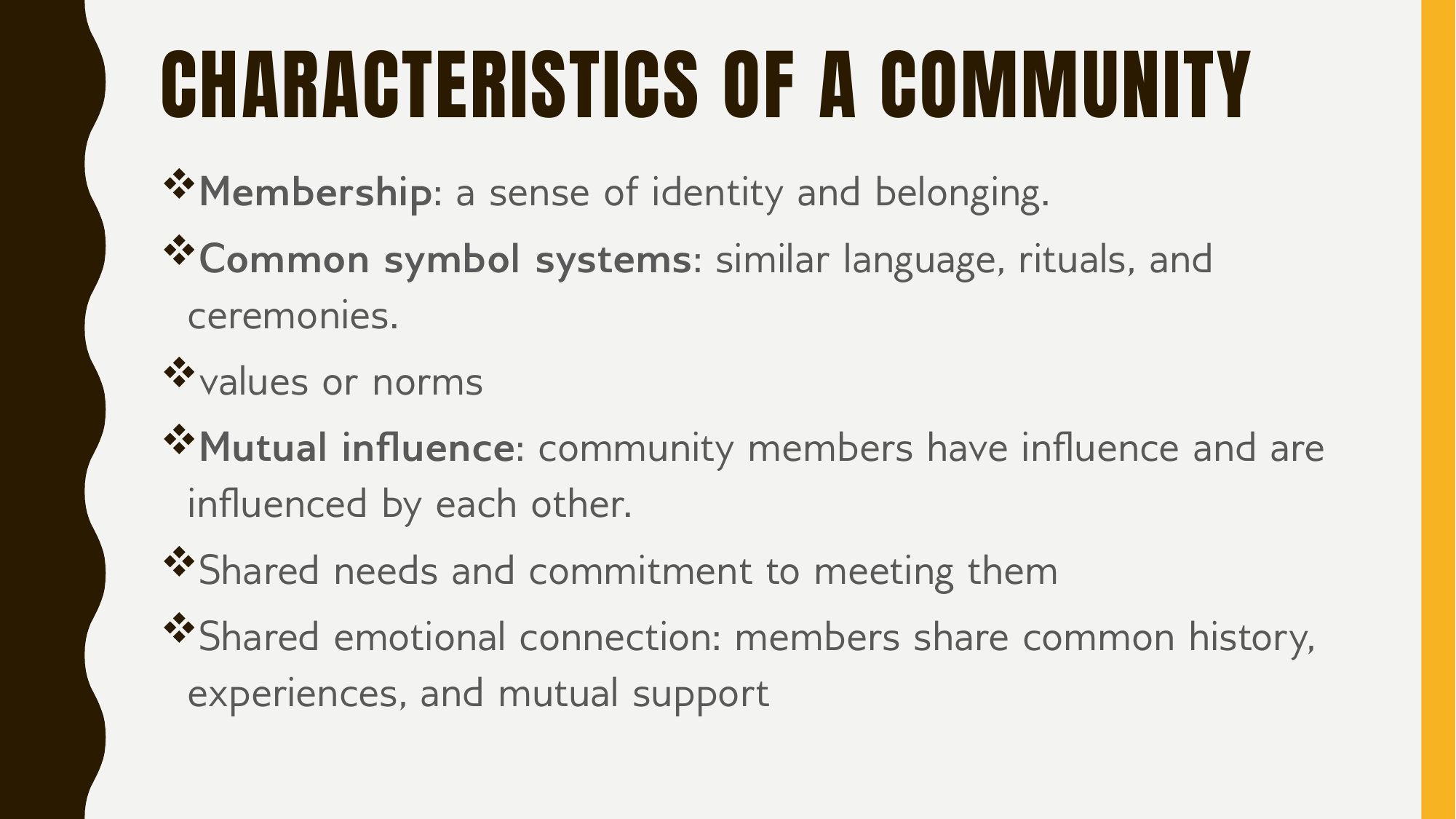

# CHARACTERISTICS OF A COMMUNITY
Membership: a sense of identity and belonging.
Common symbol systems: similar language, rituals, and ceremonies.
values or norms
Mutual influence: community members have influence and are influenced by each other.
Shared needs and commitment to meeting them
Shared emotional connection: members share common history, experiences, and mutual support